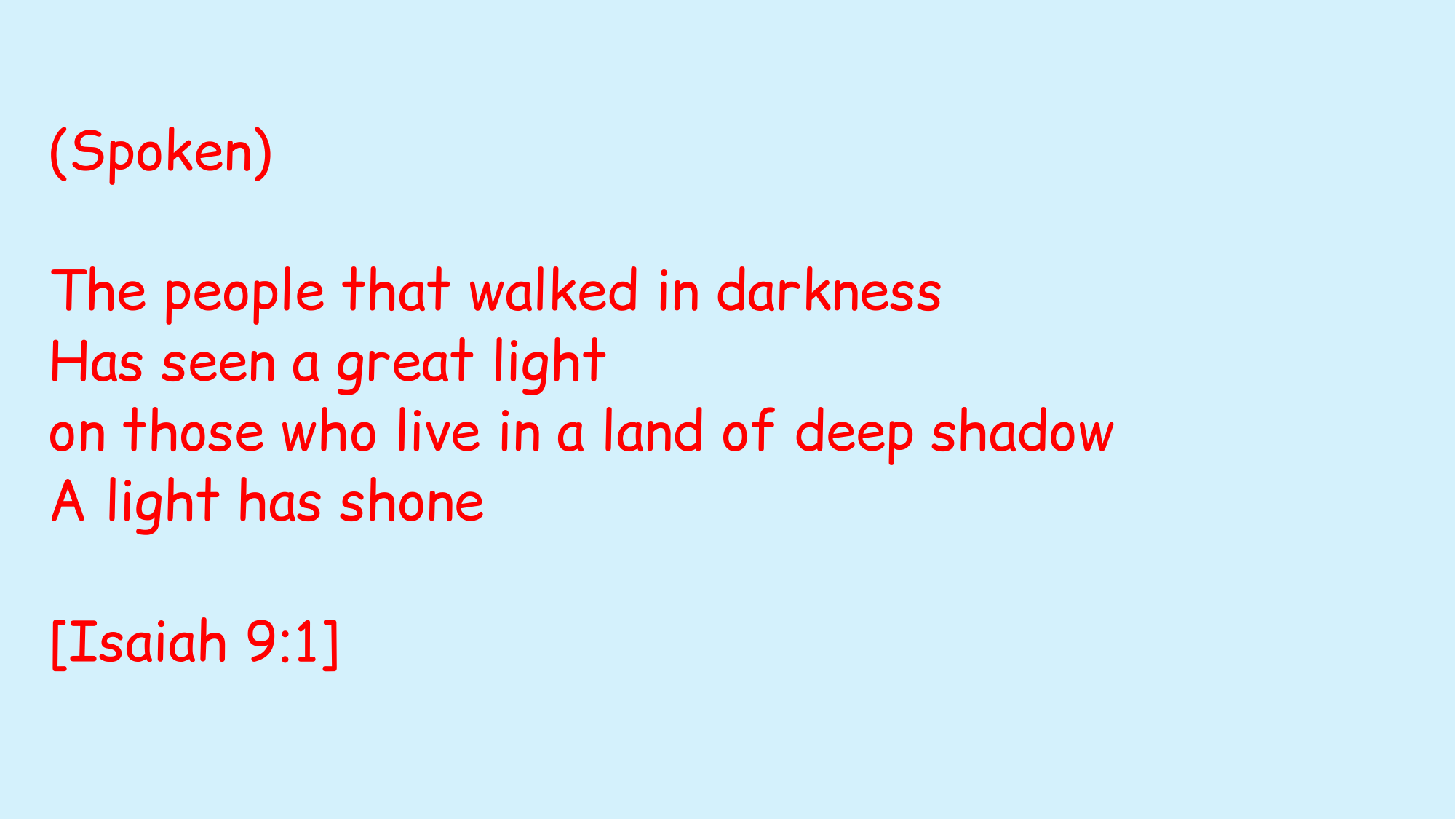

(Spoken)

The people that walked in darkness
Has seen a great light
on those who live in a land of deep shadow
A light has shone

[Isaiah 9:1]